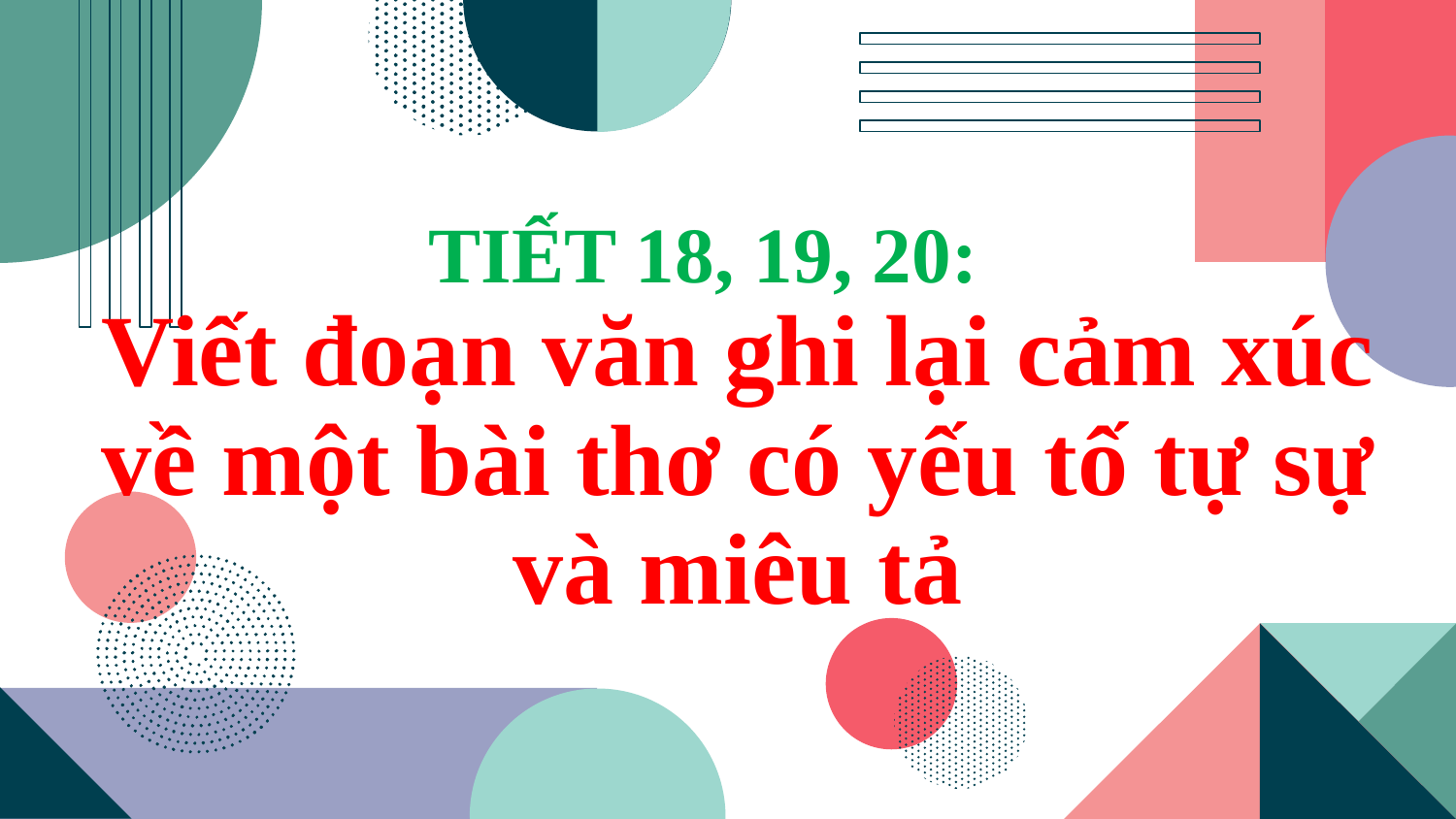

TIẾT 18, 19, 20:
# Viết đoạn văn ghi lại cảm xúc về một bài thơ có yếu tố tự sự và miêu tả